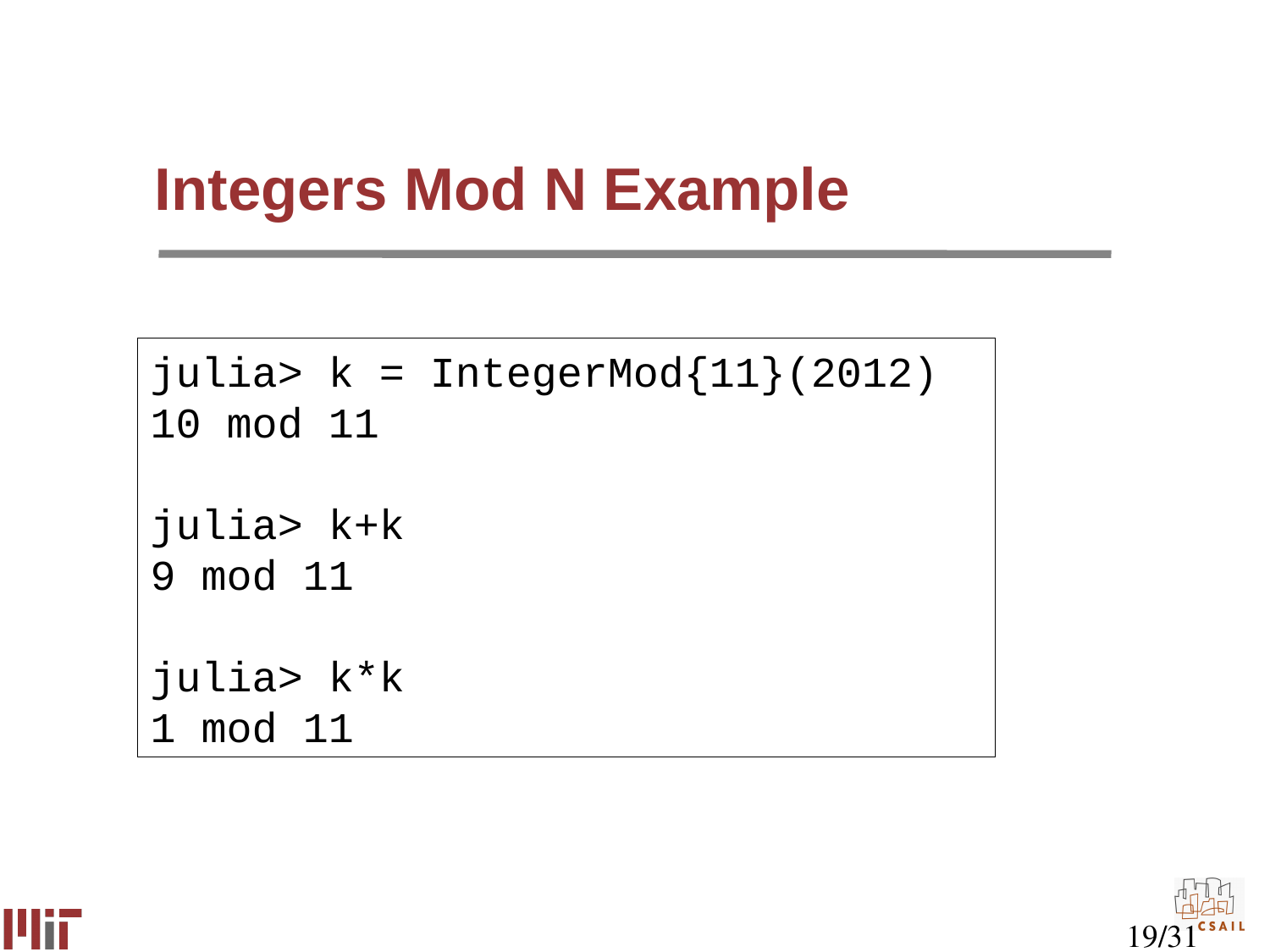

# Integers Mod N Example
julia> k = IntegerMod{11}(2012)
10 mod 11

julia> k+k
9 mod 11

julia> k*k
1 mod 11
19/31